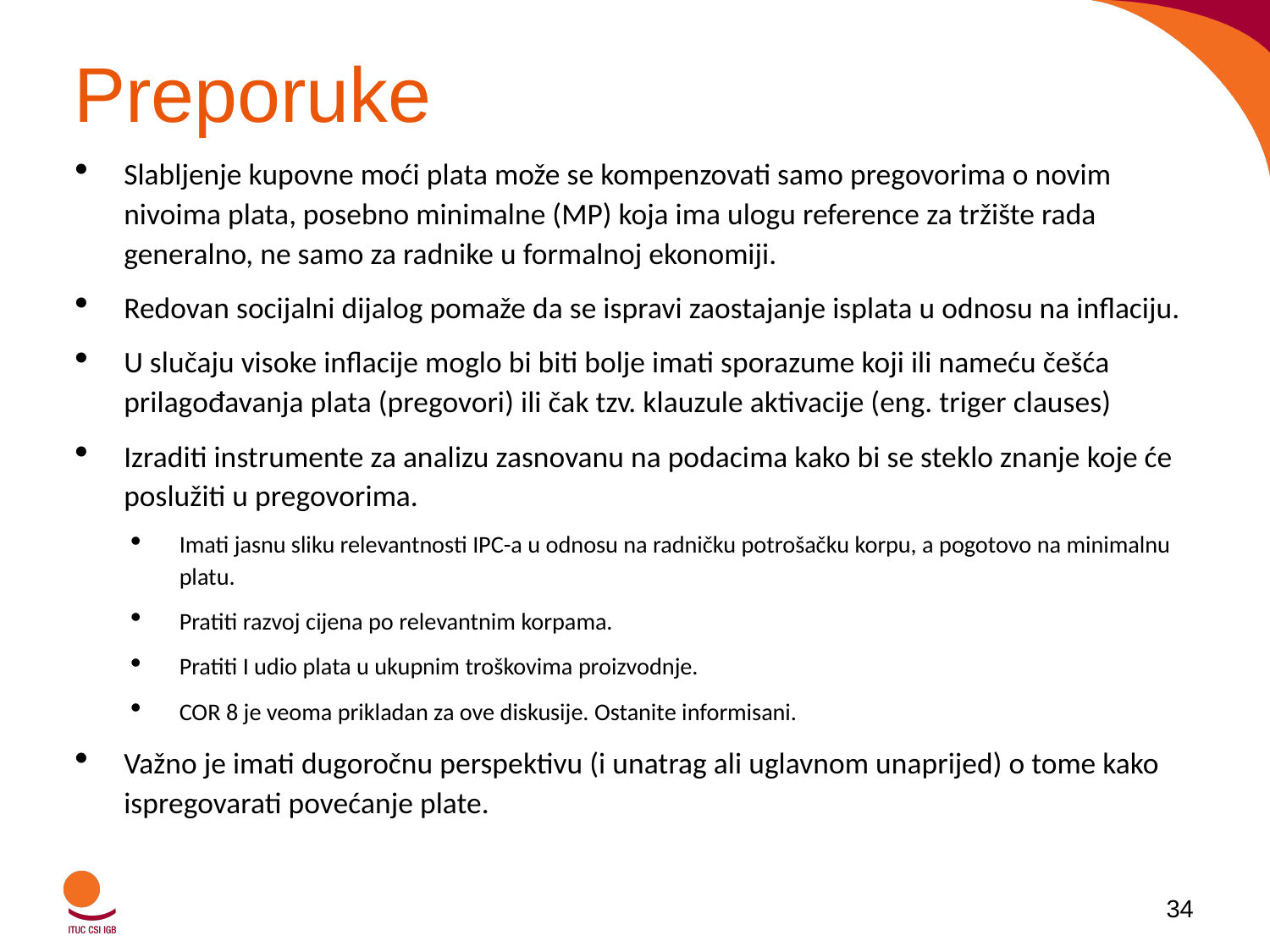

# Preporuke
Slabljenje kupovne moći plata može se kompenzovati samo pregovorima o novim nivoima plata, posebno minimalne (MP) koja ima ulogu reference za tržište rada generalno, ne samo za radnike u formalnoj ekonomiji.
Redovan socijalni dijalog pomaže da se ispravi zaostajanje isplata u odnosu na inflaciju.
U slučaju visoke inflacije moglo bi biti bolje imati sporazume koji ili nameću češća prilagođavanja plata (pregovori) ili čak tzv. klauzule aktivacije (eng. triger clauses)
Izraditi instrumente za analizu zasnovanu na podacima kako bi se steklo znanje koje će poslužiti u pregovorima.
Imati jasnu sliku relevantnosti IPC-a u odnosu na radničku potrošačku korpu, a pogotovo na minimalnu platu.
Pratiti razvoj cijena po relevantnim korpama.
Pratiti I udio plata u ukupnim troškovima proizvodnje.
COR 8 je veoma prikladan za ove diskusije. Ostanite informisani.
Važno je imati dugoročnu perspektivu (i unatrag ali uglavnom unaprijed) o tome kako ispregovarati povećanje plate.

34